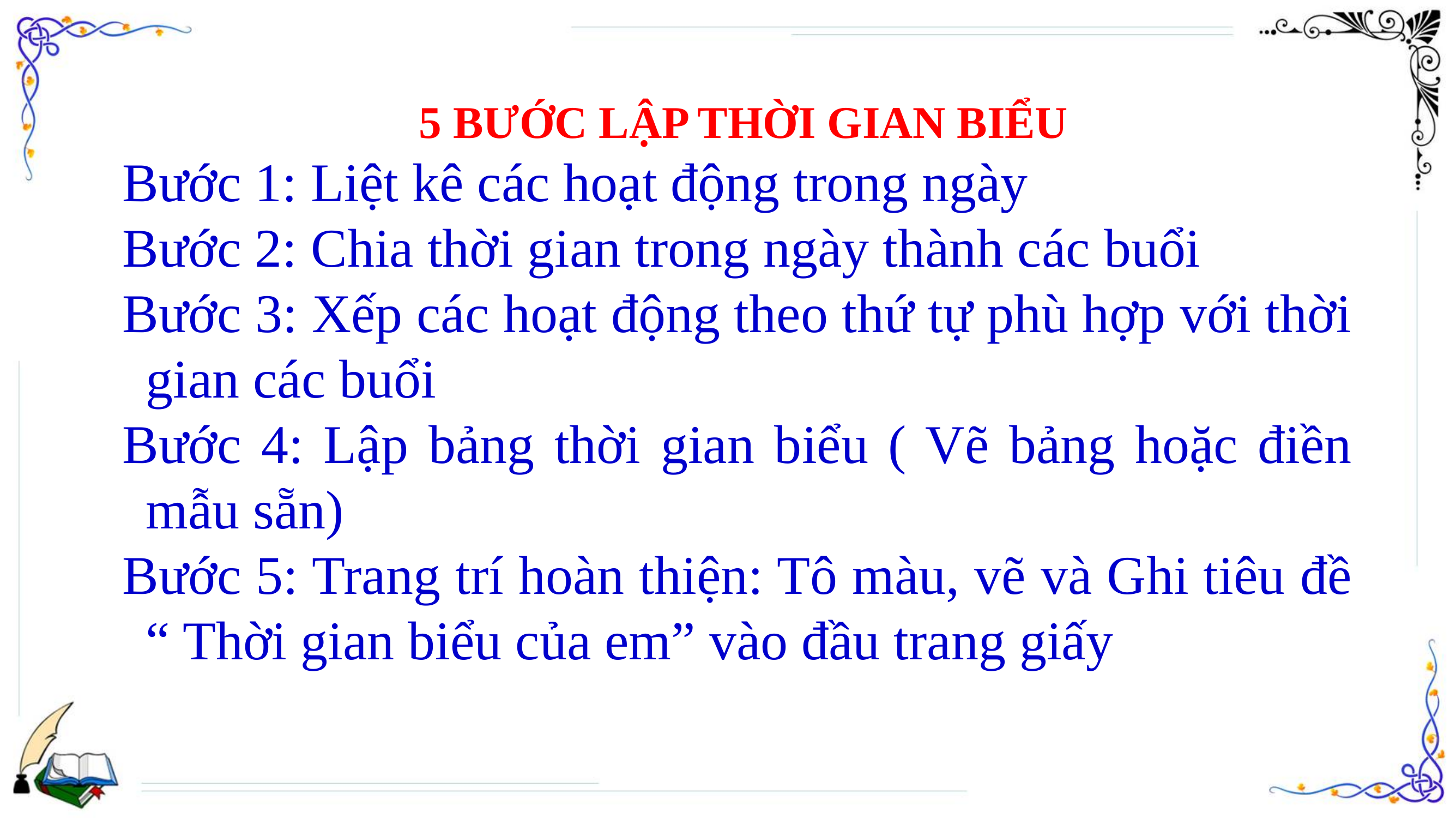

5 BƯỚC LẬP THỜI GIAN BIỂU
Bước 1: Liệt kê các hoạt động trong ngày
Bước 2: Chia thời gian trong ngày thành các buổi
Bước 3: Xếp các hoạt động theo thứ tự phù hợp với thời gian các buổi
Bước 4: Lập bảng thời gian biểu ( Vẽ bảng hoặc điền mẫu sẵn)
Bước 5: Trang trí hoàn thiện: Tô màu, vẽ và Ghi tiêu đề “ Thời gian biểu của em” vào đầu trang giấy